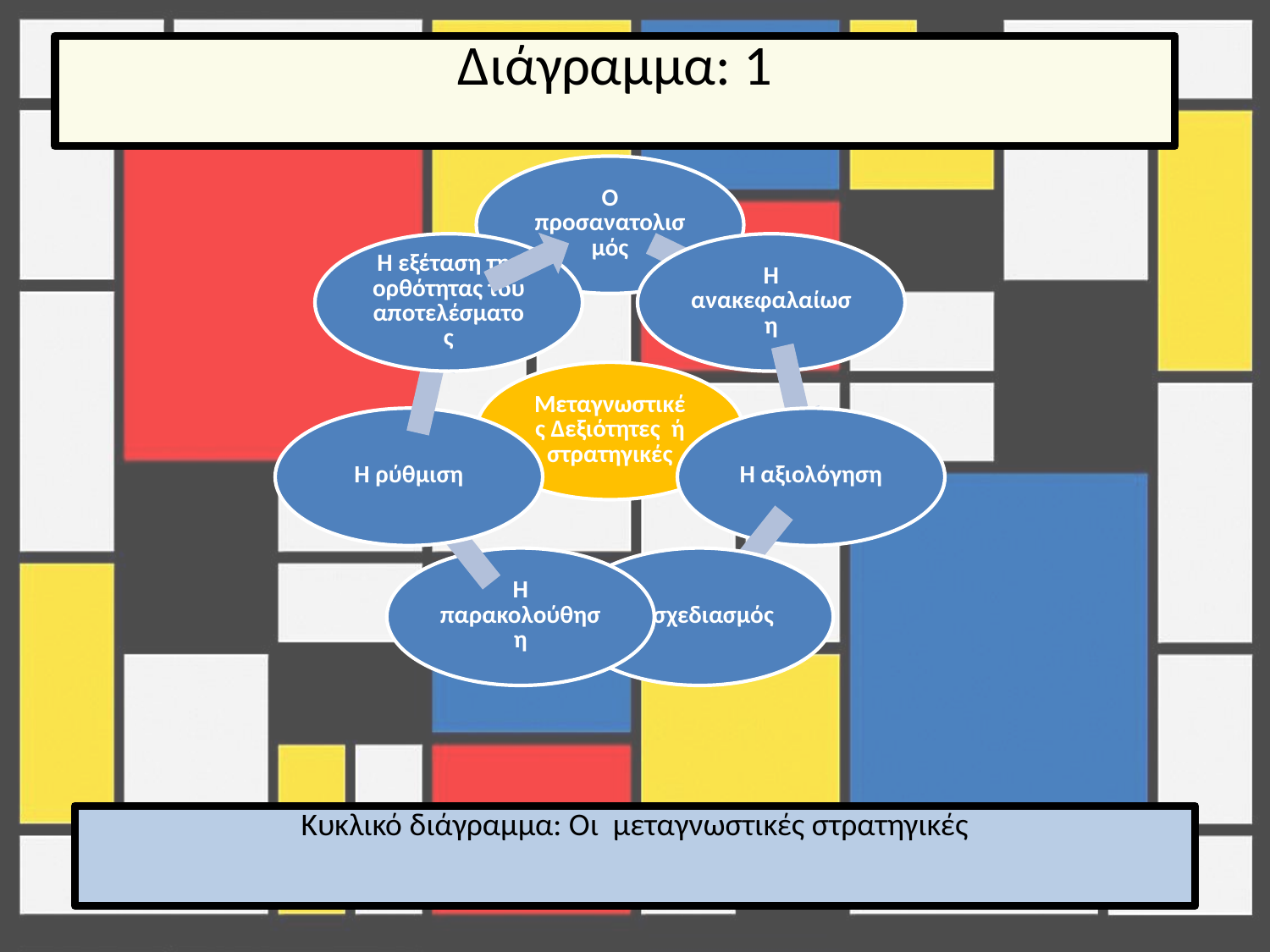

Διάγραμμα: 1
Μεταγνωστικές Δεξιότητες  ή στρατηγικές
Ο προσανατολισμός
 Ο σχεδιασμός
Η παρακολούθηση
Η ρύθμιση
Η εξέταση της ορθότητας του αποτελέσματος
Η αξιολόγηση
Η ανακεφαλαίωση
Κυκλικό διάγραμμα: Οι  μεταγνωστικές στρατηγικές